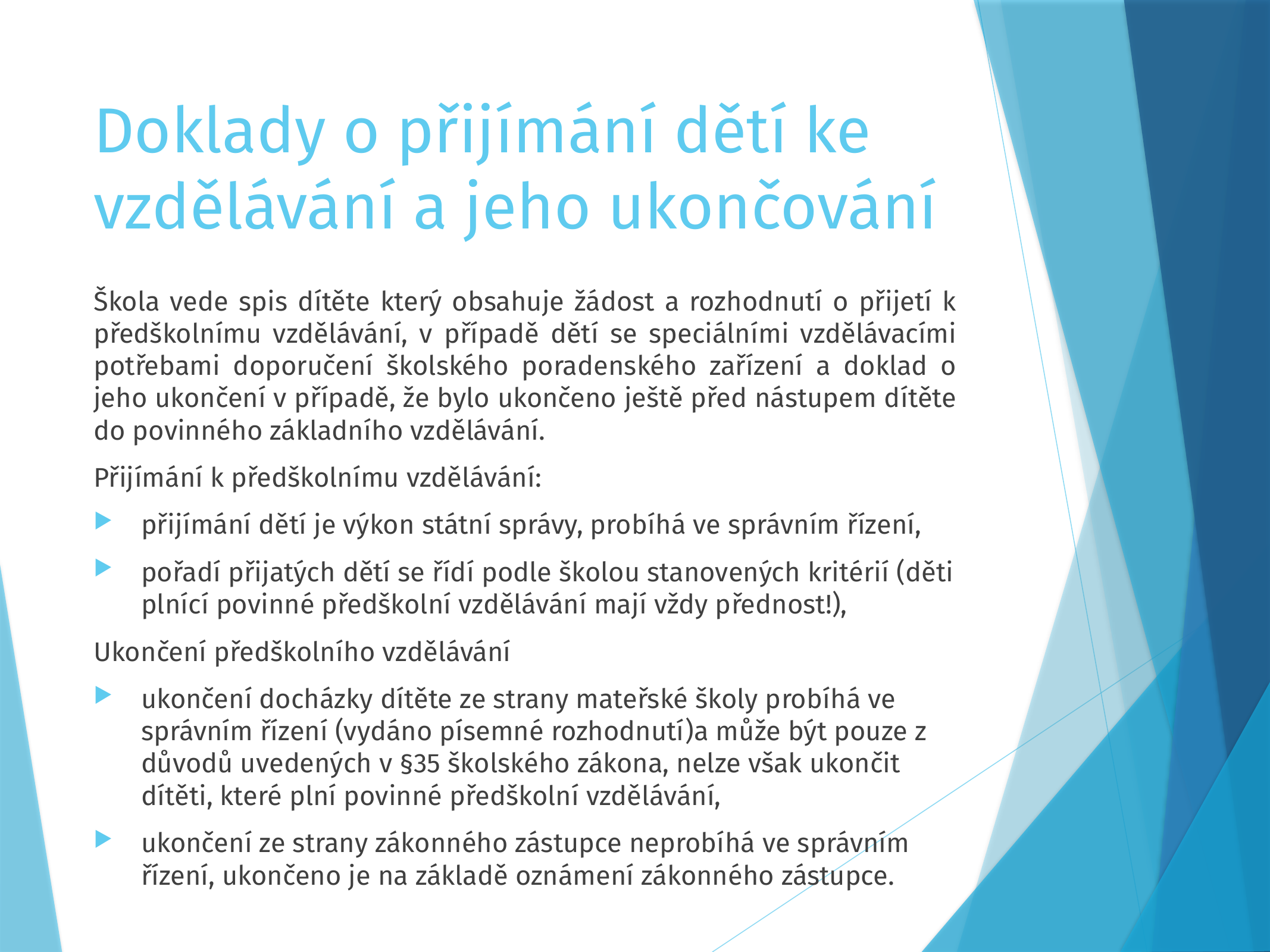

# Doklady o přijímání dětí ke vzdělávání a jeho ukončování
Škola vede spis dítěte který obsahuje žádost a rozhodnutí o přijetí k předškolnímu vzdělávání, v případě dětí se speciálními vzdělávacími potřebami doporučení školského poradenského zařízení a doklad o jeho ukončení v případě, že bylo ukončeno ještě před nástupem dítěte do povinného základního vzdělávání.
Přijímání k předškolnímu vzdělávání:
přijímání dětí je výkon státní správy, probíhá ve správním řízení,
pořadí přijatých dětí se řídí podle školou stanovených kritérií (děti plnící povinné předškolní vzdělávání mají vždy přednost!),
Ukončení předškolního vzdělávání
ukončení docházky dítěte ze strany mateřské školy probíhá ve správním řízení (vydáno písemné rozhodnutí)a může být pouze z důvodů uvedených v §35 školského zákona, nelze však ukončit dítěti, které plní povinné předškolní vzdělávání,
ukončení ze strany zákonného zástupce neprobíhá ve správním řízení, ukončeno je na základě oznámení zákonného zástupce.